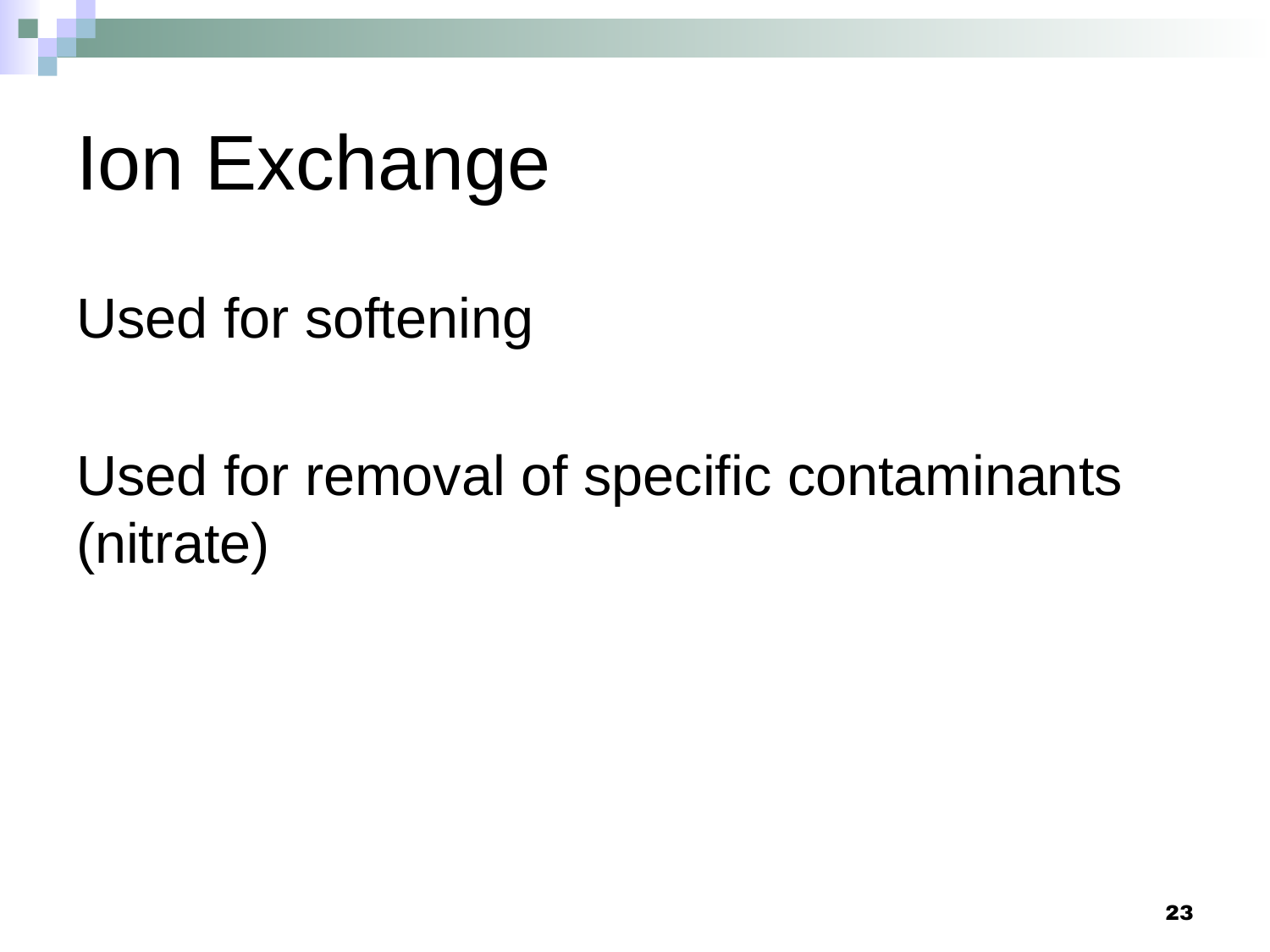

# Ion Exchange
Used for softening

Used for removal of specific contaminants (nitrate)

23